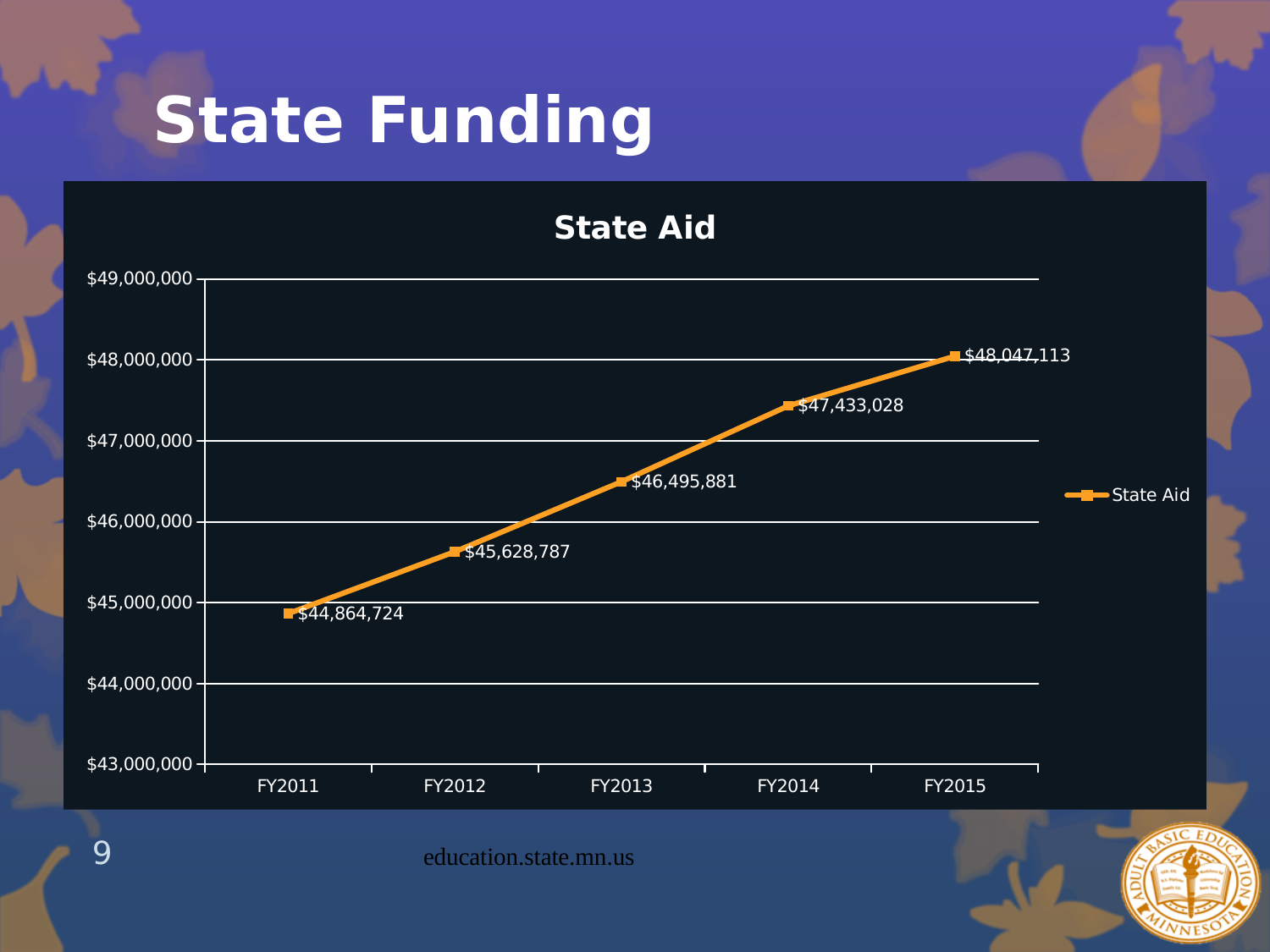

# State Funding

### Chart:

| Category | State Aid |
|---|---|
| FY2011 | 44864723.56 |
| FY2012 | 45628787.049 |
| FY2013 | 46495881.1644 |
| FY2014 | 47433027.91193424 |
| FY2015 | 48047113.367483 |
9
education.state.mn.us